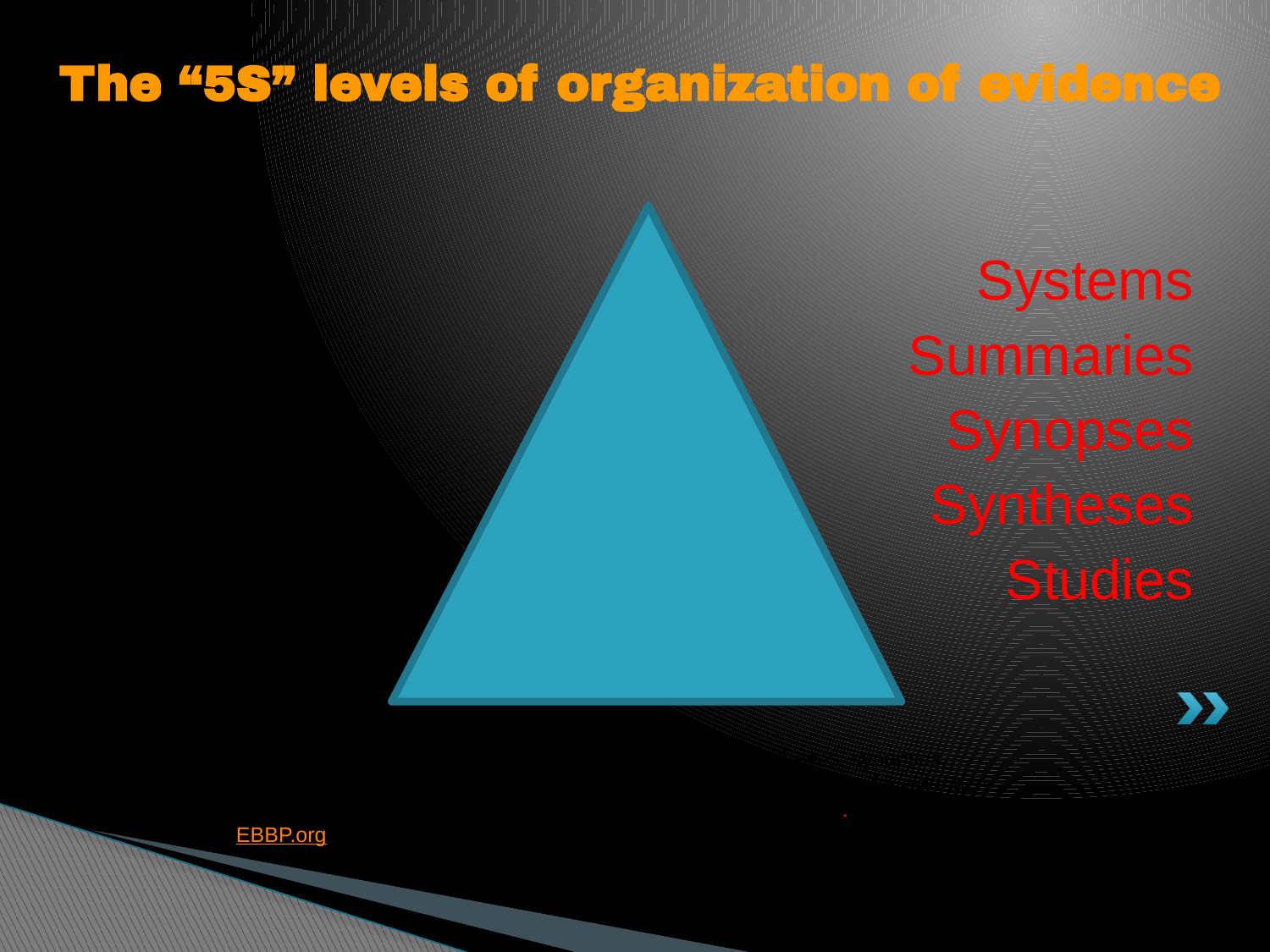

The “5S” levels of organization of evidence

Systems
Summaries
Synopses
Syntheses
Studies

# Reproduced from: Haynes, R Brian. 2006. Of studies, syntheses, synopses, summaries, and systems: the “5S” evolution of information services for evidence-based health care decisions. ACP Journal Club 145 (3):A-8 - A-9. EBBP.org